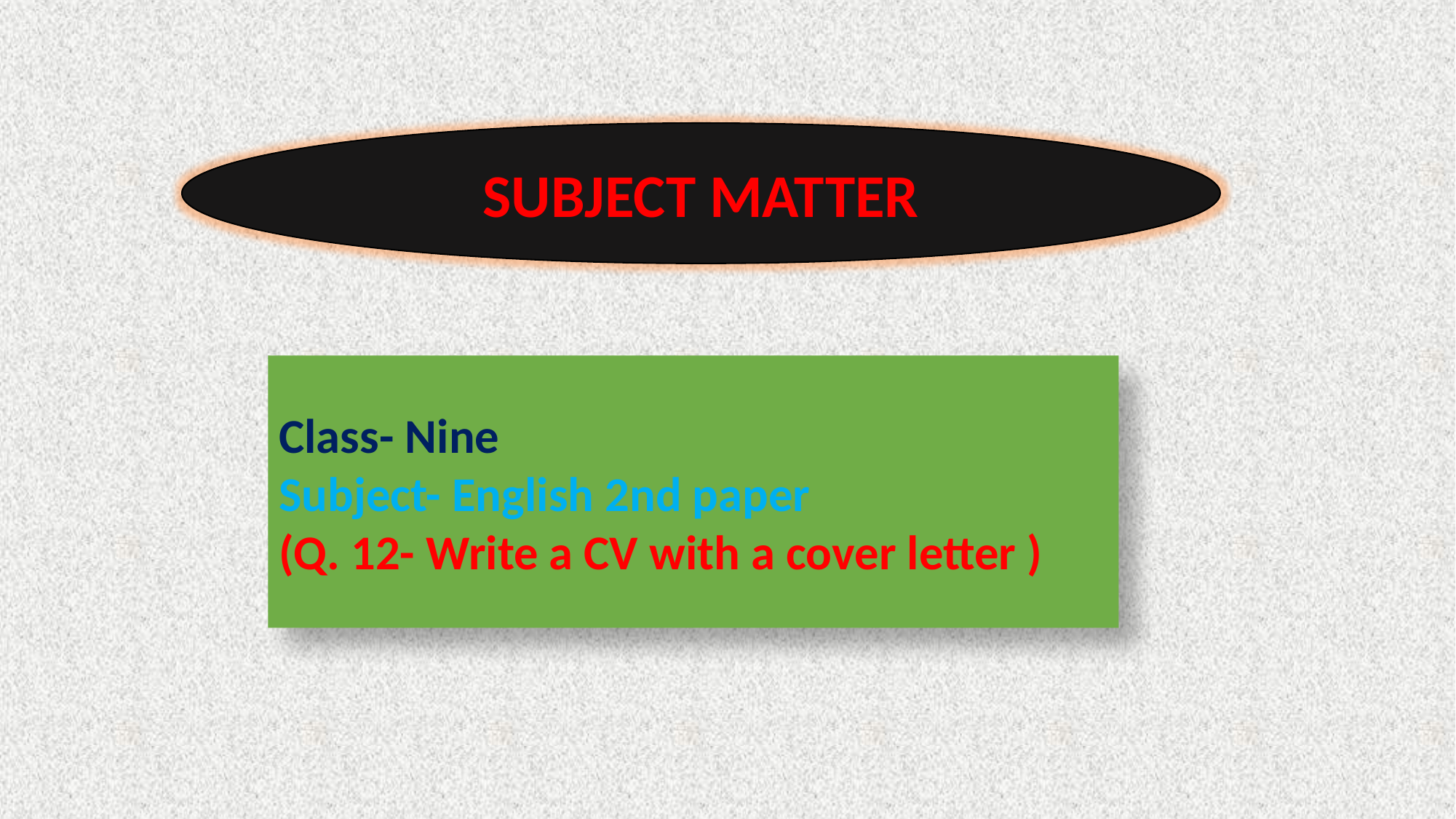

SUBJECT MATTER
#
Class- Nine
Subject- English 2nd paper
(Q. 12- Write a CV with a cover letter )